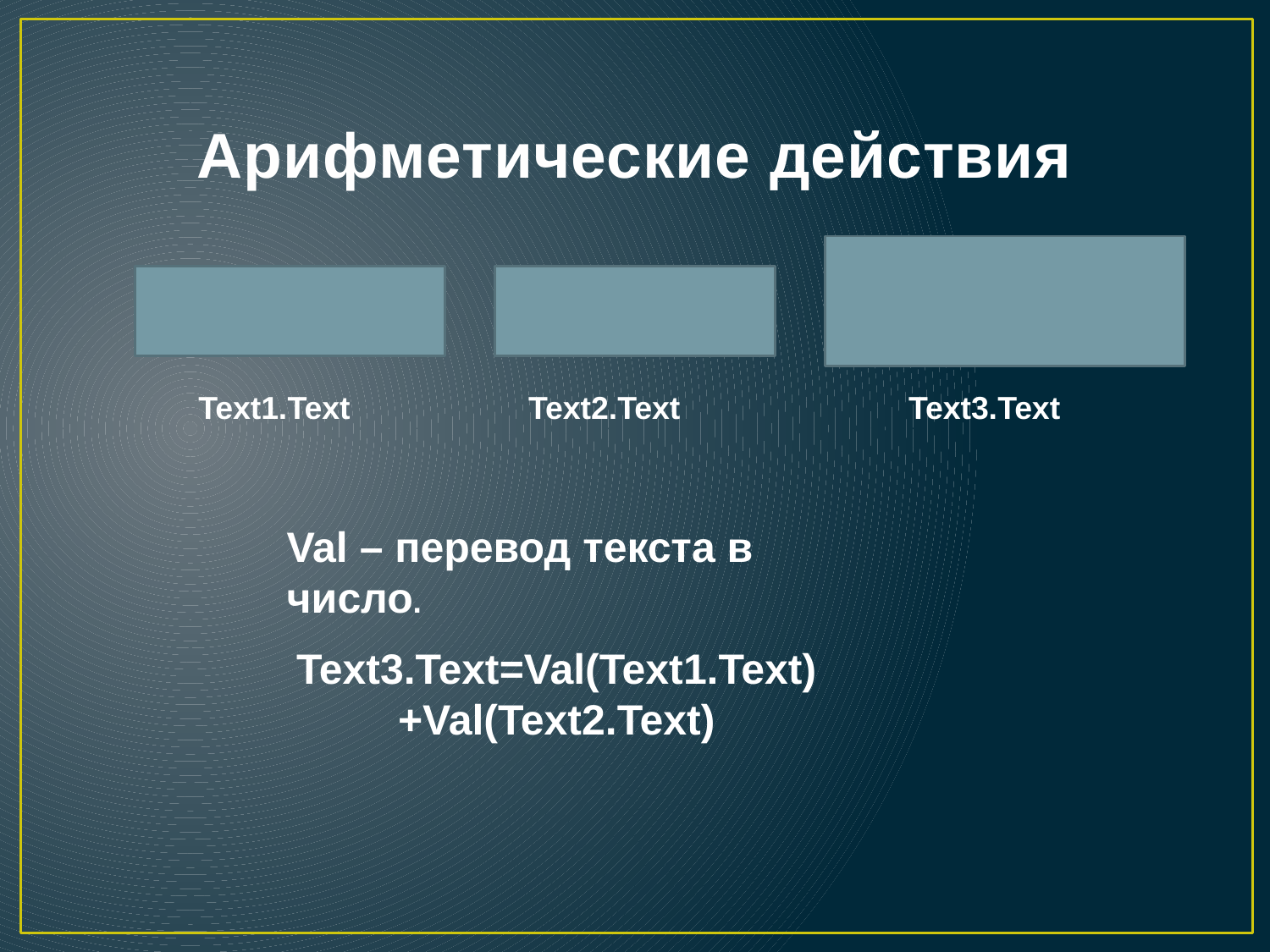

# Арифметические действия

Text1.Text
Text2.Text
Text3.Text
Val – перевод текста в число.
Text3.Text=Val(Text1.Text)+Val(Text2.Text)